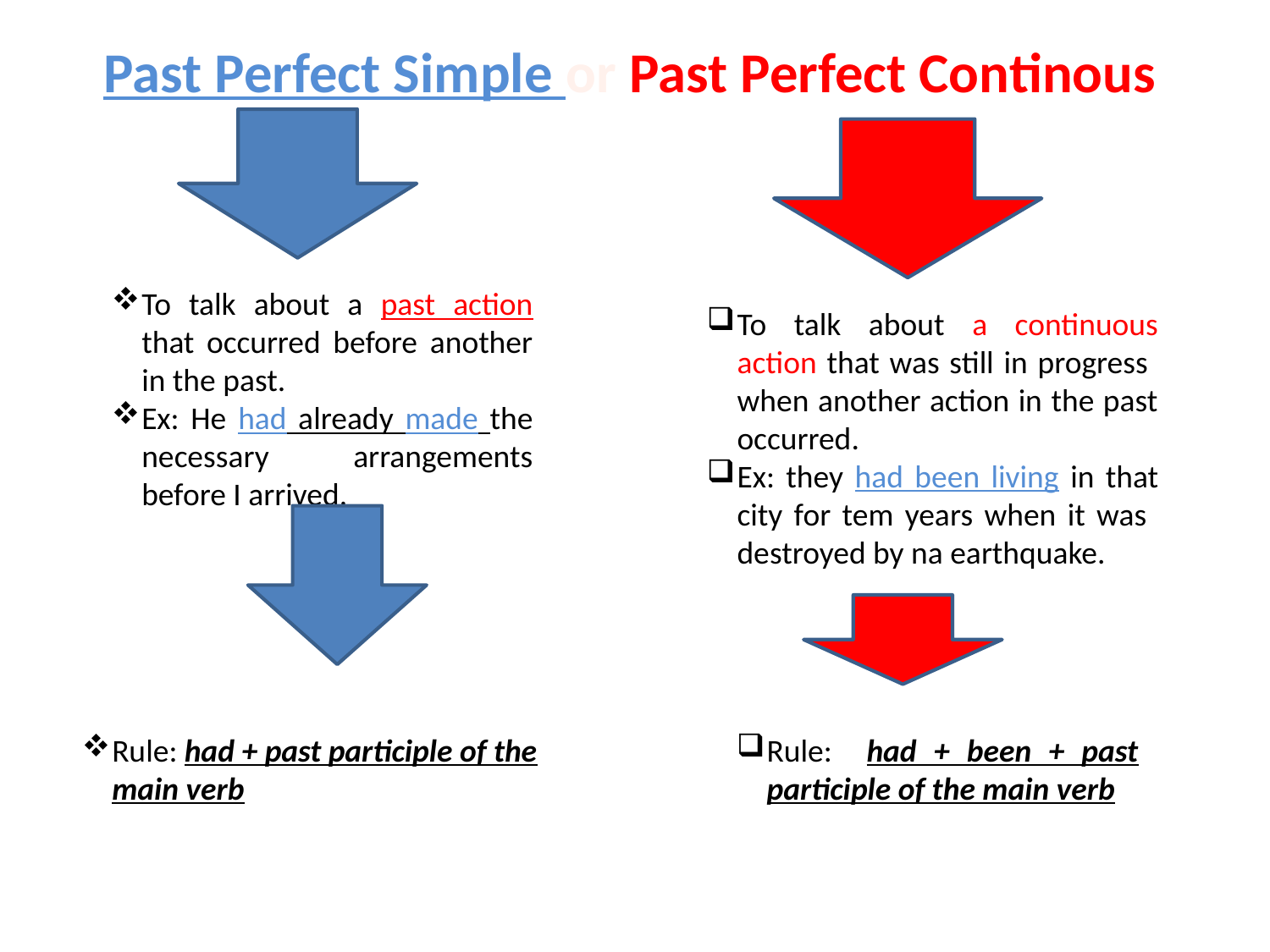

Past Perfect Simple or Past Perfect Continous

To talk about a past action that occurred before another in the past.
Ex: He had already made the necessary arrangements before I arrived.
To talk about a continuous action that was still in progress  when another action in the past occurred.
Ex: they had been living in that city for tem years when it was  destroyed by na earthquake.

Rule: had + past participle of the main verb

Rule:  had + been + past participle of the main verb